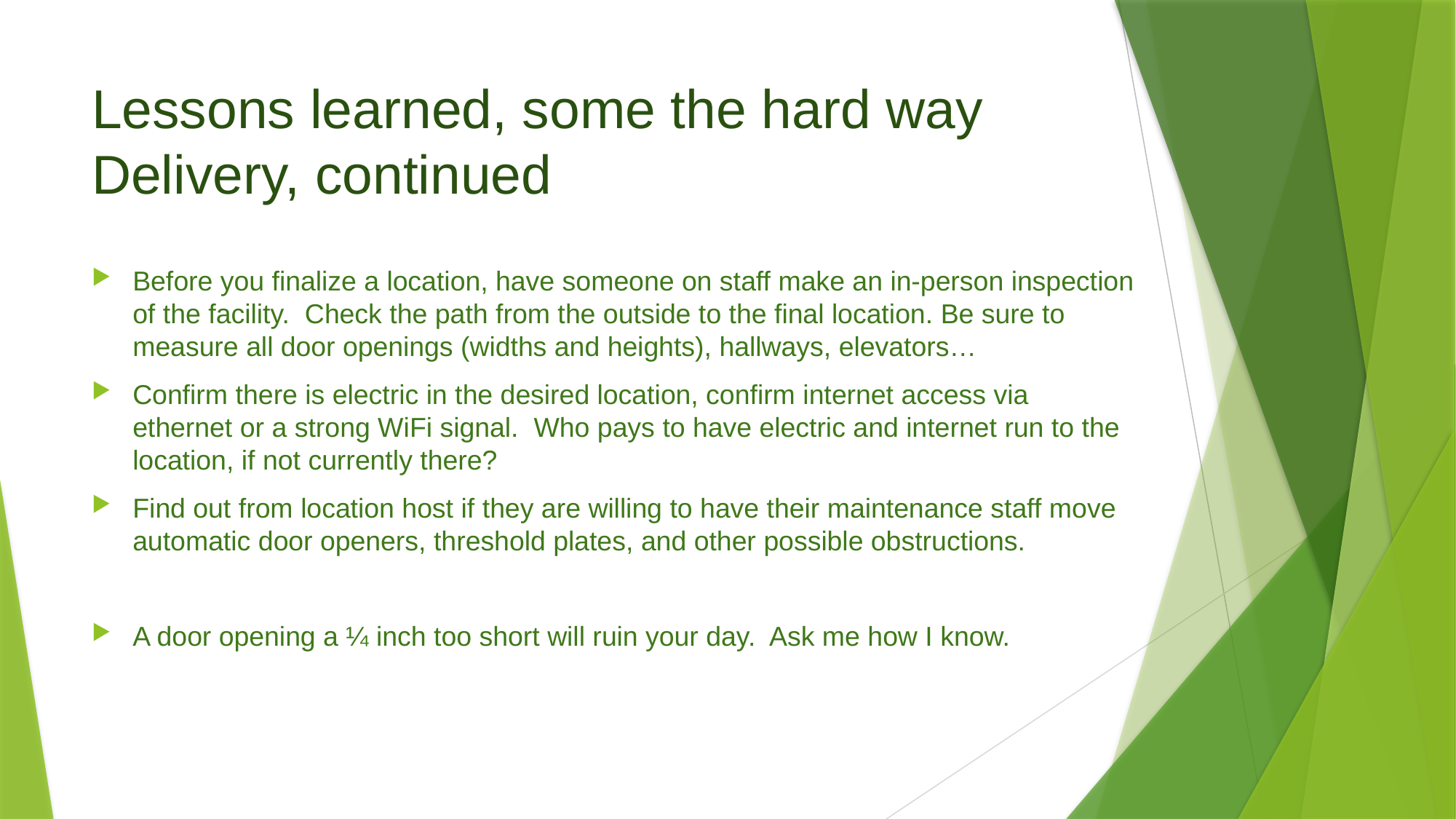

# Lessons learned, some the hard way Delivery, continued
Before you finalize a location, have someone on staff make an in-person inspection of the facility.  Check the path from the outside to the final location. Be sure to measure all door openings (widths and heights), hallways, elevators…
Confirm there is electric in the desired location, confirm internet access via ethernet or a strong WiFi signal.  Who pays to have electric and internet run to the location, if not currently there?
Find out from location host if they are willing to have their maintenance staff move automatic door openers, threshold plates, and other possible obstructions.

A door opening a ¼ inch too short will ruin your day.  Ask me how I know.